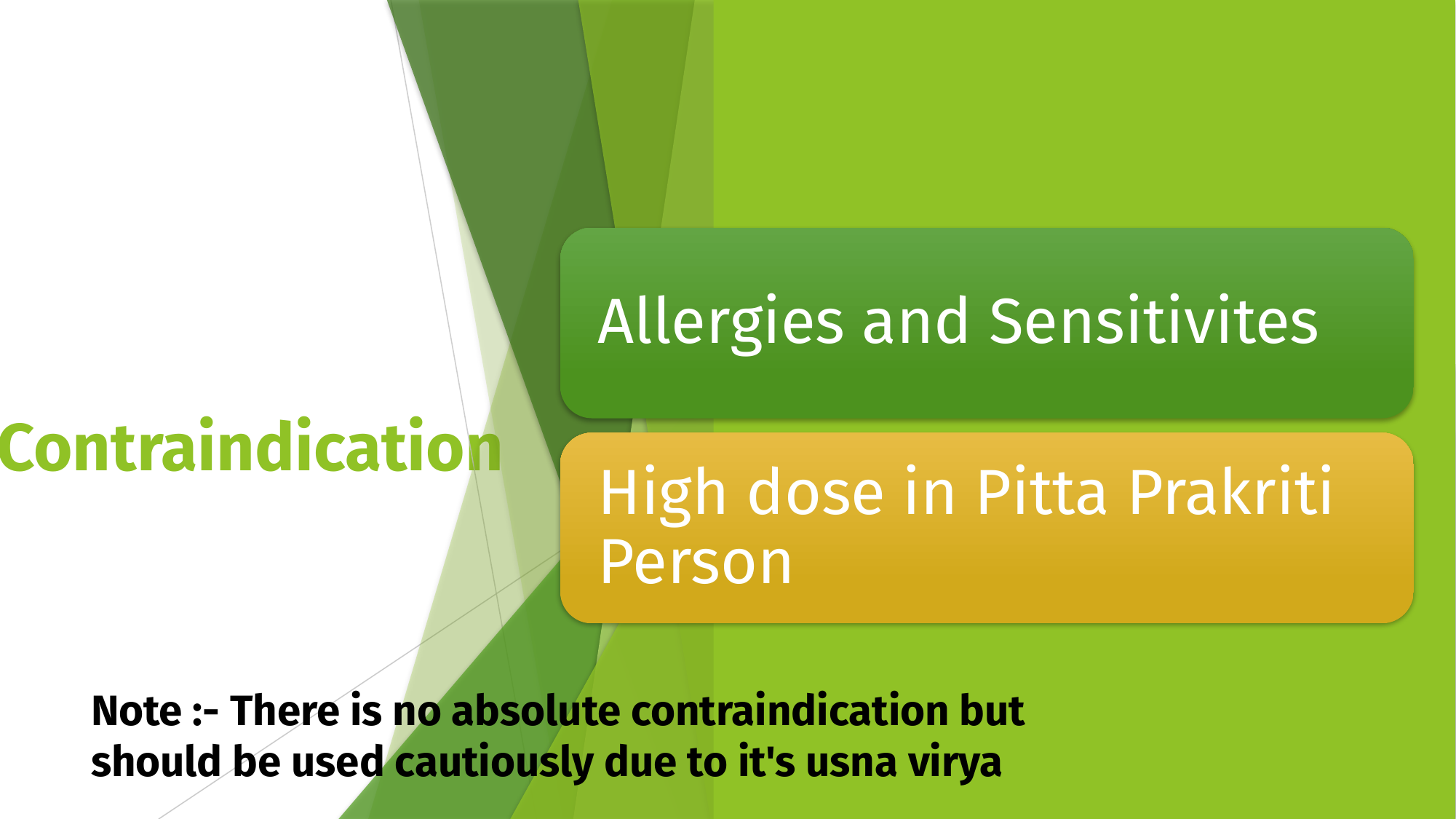

Contraindication
Allergies and Sensitivites
High dose in Pitta Prakriti Person
Note :- There is no absolute contraindication but should be used cautiously due to it's usna virya